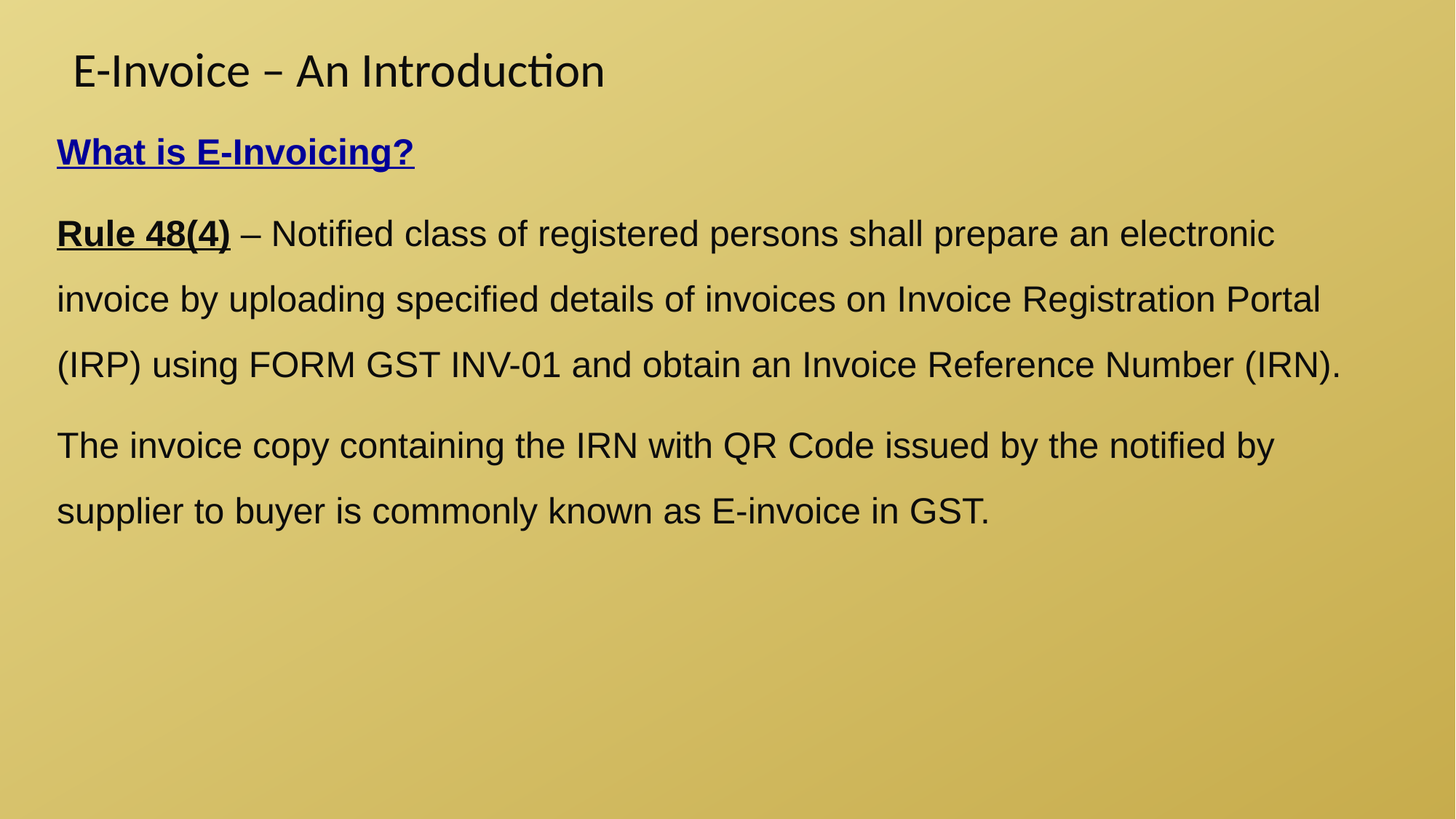

E-Invoice – An Introduction
What is E-Invoicing?
Rule 48(4) – Notified class of registered persons shall prepare an electronic invoice by uploading specified details of invoices on Invoice Registration Portal (IRP) using FORM GST INV-01 and obtain an Invoice Reference Number (IRN).
The invoice copy containing the IRN with QR Code issued by the notified by supplier to buyer is commonly known as E-invoice in GST.